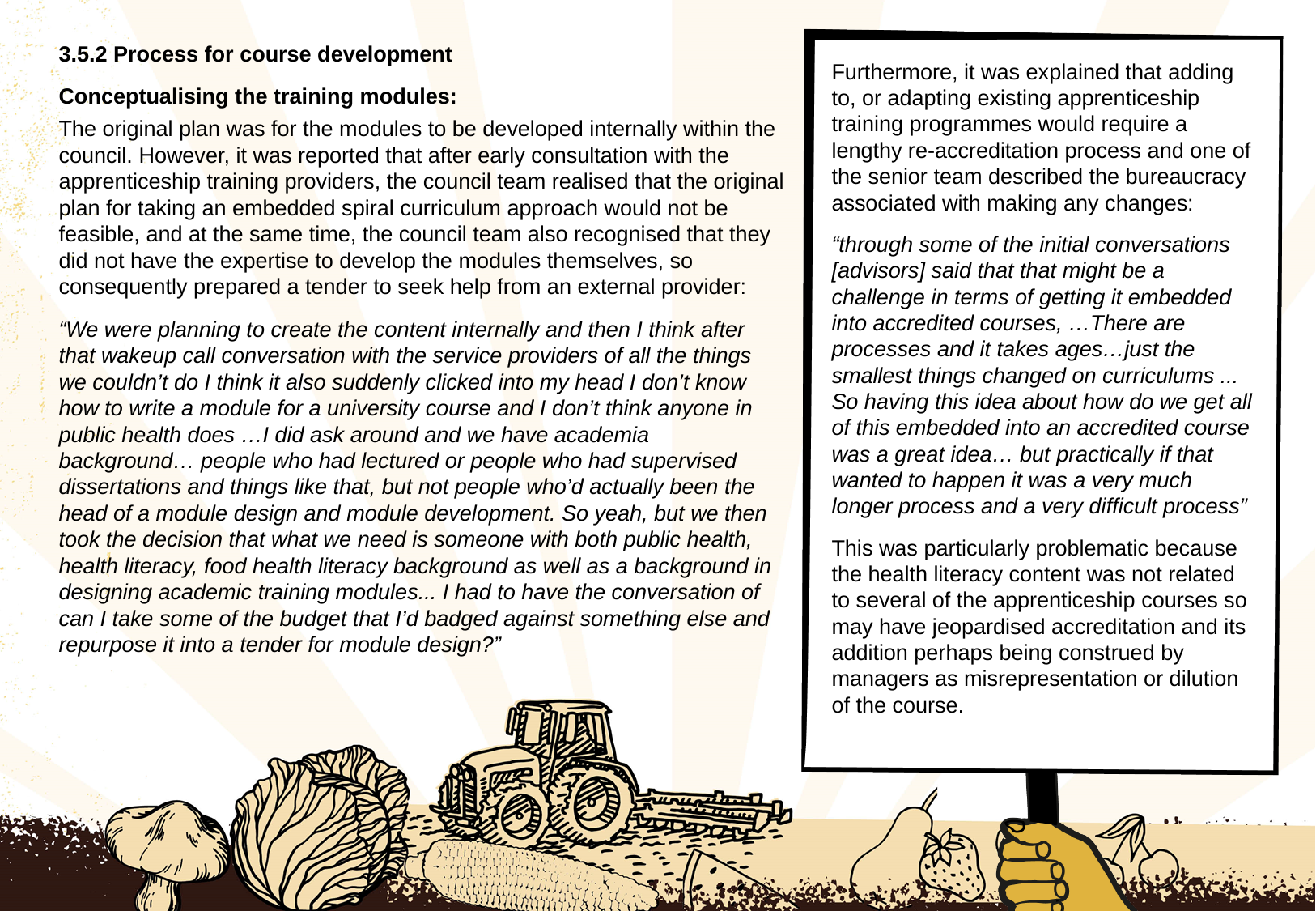

# Process for Course Development Part 1
3.5.2 Process for course development

Conceptualising the training modules:

The original plan was for the modules to be developed internally within the council. However, it was reported that after early consultation with the apprenticeship training providers, the council team realised that the original plan for taking an embedded spiral curriculum approach would not be feasible, and at the same time, the council team also recognised that they did not have the expertise to develop the modules themselves, so consequently prepared a tender to seek help from an external provider:

“We were planning to create the content internally and then I think after that wakeup call conversation with the service providers of all the things we couldn’t do I think it also suddenly clicked into my head I don’t know how to write a module for a university course and I don’t think anyone in public health does …I did ask around and we have academia background… people who had lectured or people who had supervised dissertations and things like that, but not people who’d actually been the head of a module design and module development. So yeah, but we then took the decision that what we need is someone with both public health, health literacy, food health literacy background as well as a background in designing academic training modules... I had to have the conversation of can I take some of the budget that I’d badged against something else and repurpose it into a tender for module design?”
Furthermore, it was explained that adding to, or adapting existing apprenticeship training programmes would require a lengthy re-accreditation process and one of the senior team described the bureaucracy associated with making any changes:
“through some of the initial conversations [advisors] said that that might be a challenge in terms of getting it embedded into accredited courses, …There are processes and it takes ages…just the smallest things changed on curriculums ... So having this idea about how do we get all of this embedded into an accredited course was a great idea… but practically if that wanted to happen it was a very much longer process and a very difficult process”
This was particularly problematic because the health literacy content was not related to several of the apprenticeship courses so may have jeopardised accreditation and its addition perhaps being construed by managers as misrepresentation or dilution of the course.